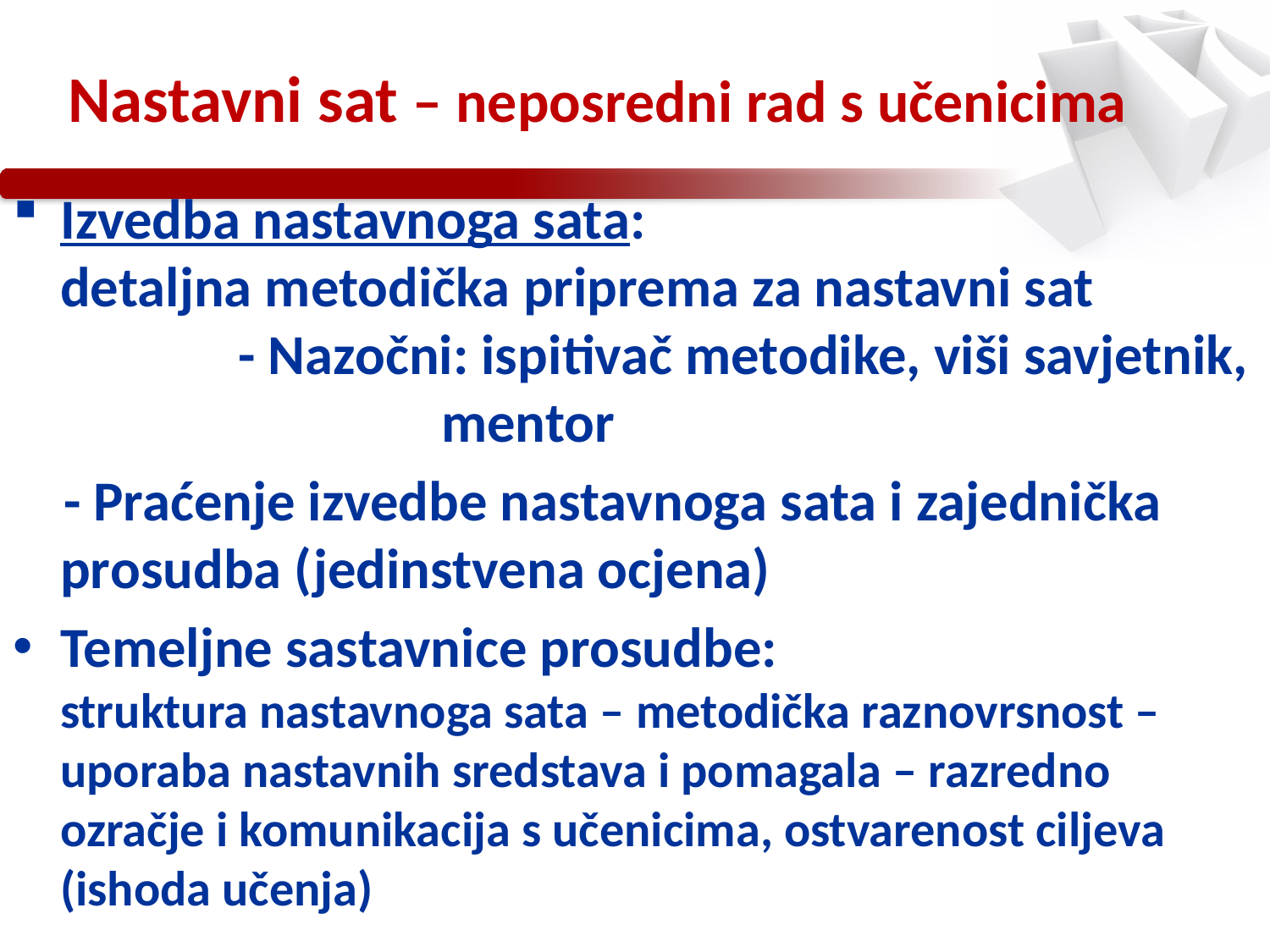

# Nastavni sat – neposredni rad s učenicima
Izvedba nastavnoga sata:                                               detaljna metodička priprema za nastavni sat                           - Nazočni: ispitivač metodike, viši savjetnik,                               mentor
    - Praćenje izvedbe nastavnoga sata i zajednička prosudba (jedinstvena ocjena)
Temeljne sastavnice prosudbe:                                   struktura nastavnoga sata – metodička raznovrsnost – uporaba nastavnih sredstava i pomagala – razredno ozračje i komunikacija s učenicima, ostvarenost ciljeva (ishoda učenja)